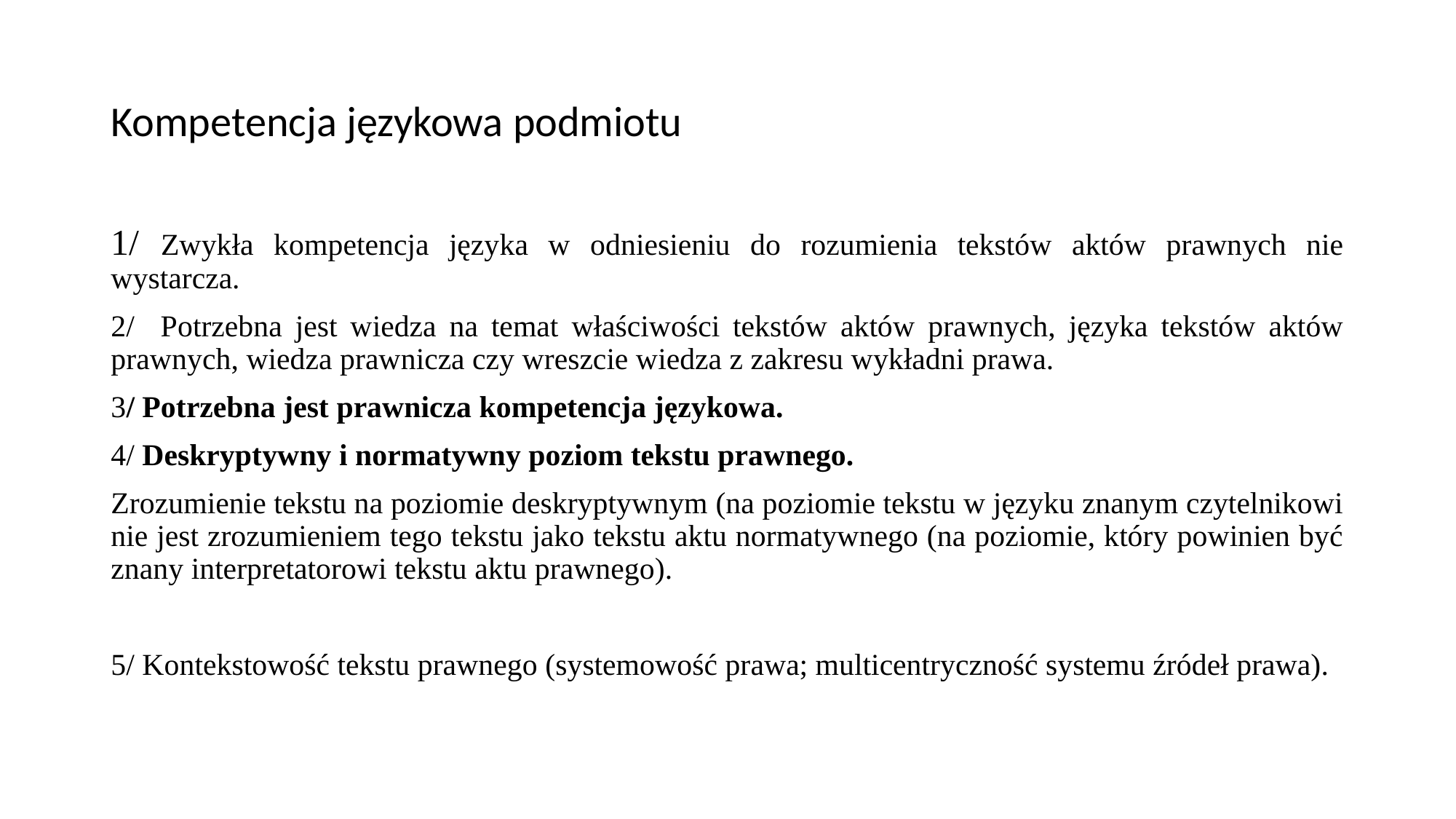

# Kompetencja językowa podmiotu
1/ Zwykła kompetencja języka w odniesieniu do rozumienia tekstów aktów prawnych nie wystarcza.
2/  Potrzebna jest wiedza na temat właściwości tekstów aktów prawnych, języka tekstów aktów prawnych, wiedza prawnicza czy wreszcie wiedza z zakresu wykładni prawa.
3/ Potrzebna jest prawnicza kompetencja językowa.
4/ Deskryptywny i normatywny poziom tekstu prawnego.
Zrozumienie tekstu na poziomie deskryptywnym (na poziomie tekstu w języku znanym czytelnikowi nie jest zrozumieniem tego tekstu jako tekstu aktu normatywnego (na poziomie, który powinien być znany interpretatorowi tekstu aktu prawnego).

5/ Kontekstowość tekstu prawnego (systemowość prawa; multicentryczność systemu źródeł prawa).